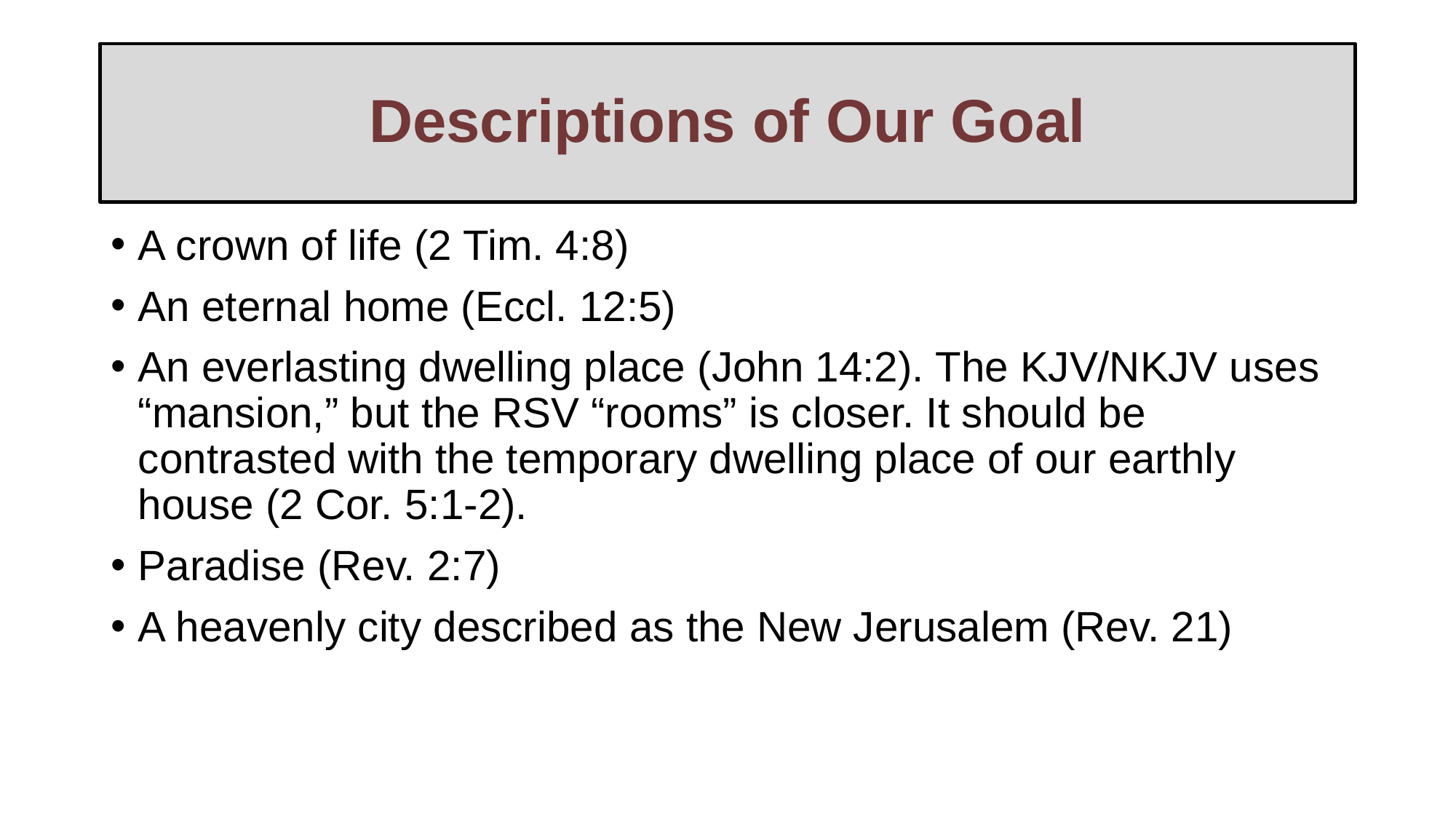

# Descriptions of Our Goal
A crown of life (2 Tim. 4:8)
An eternal home (Eccl. 12:5)
An everlasting dwelling place (John 14:2). The KJV/NKJV uses “mansion,” but the RSV “rooms” is closer. It should be contrasted with the temporary dwelling place of our earthly house (2 Cor. 5:1-2).
Paradise (Rev. 2:7)
A heavenly city described as the New Jerusalem (Rev. 21)